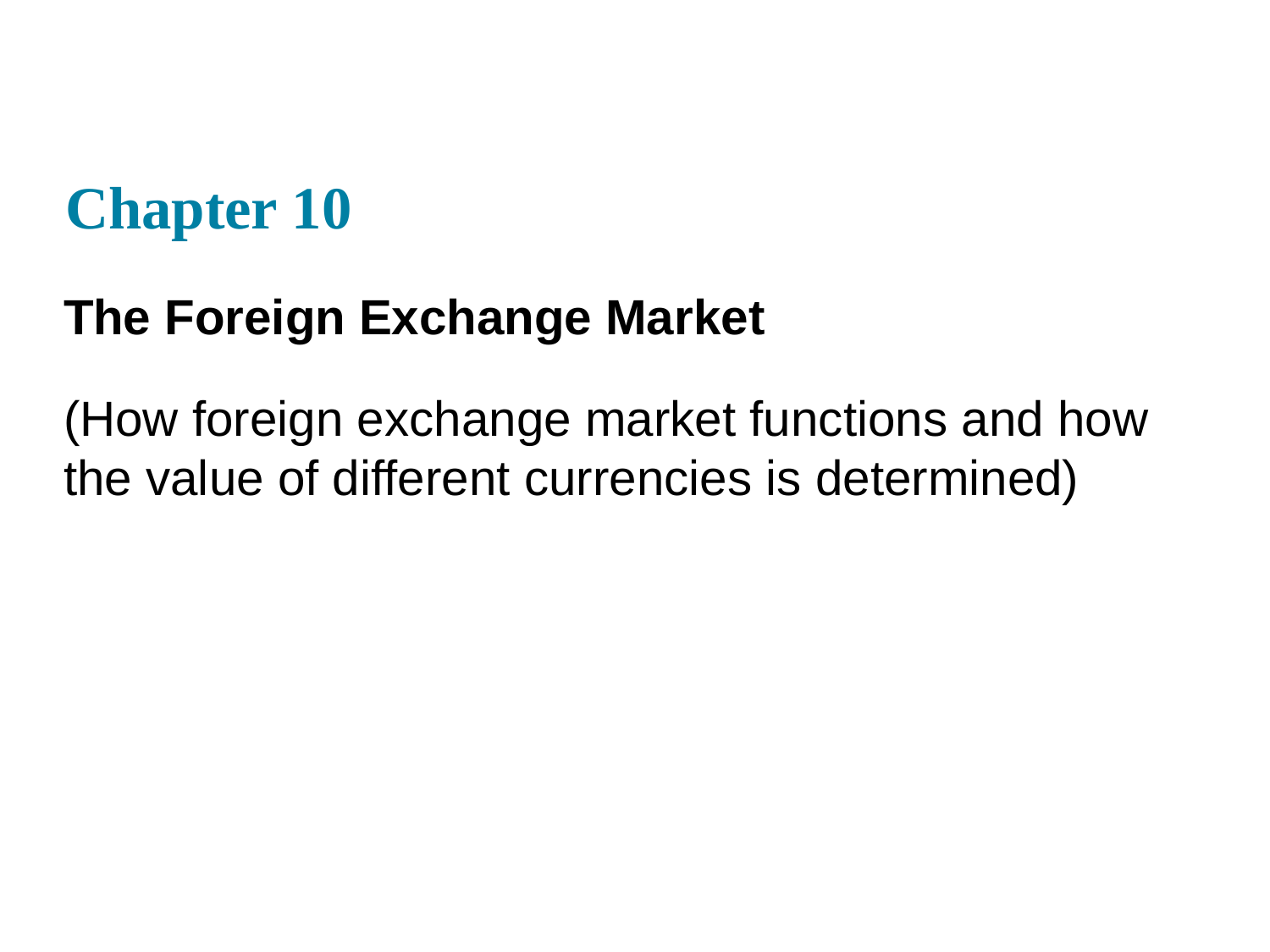

# Chapter 10
The Foreign Exchange Market

(How foreign exchange market functions and how the value of different currencies is determined)